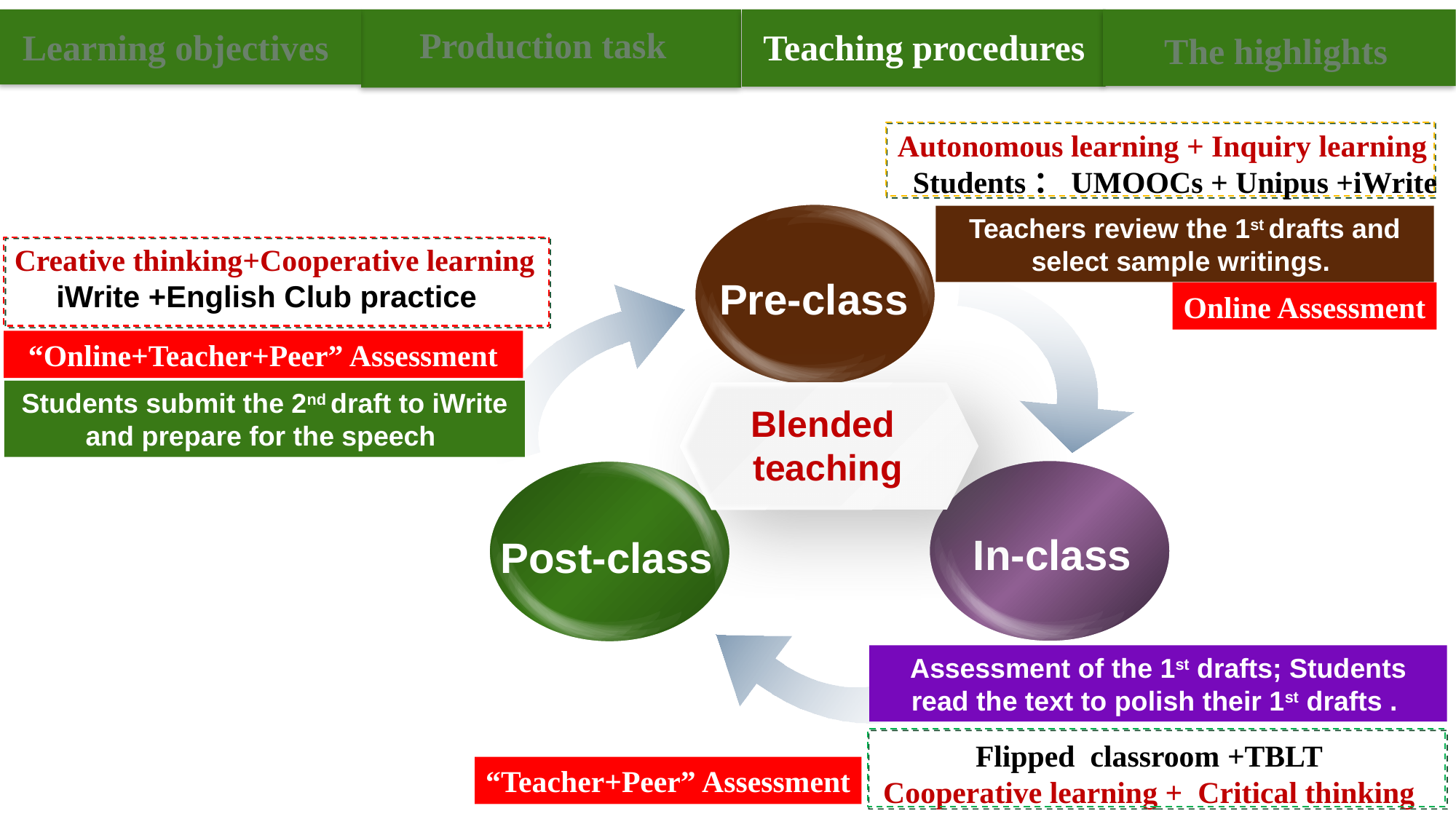

Production task
Learning objectives
Teaching procedures
The highlights
#
                     Autonomous learning + Inquiry learning
                       Students：UMOOCs + Unipus +iWrite

Pre-class

In-class
Post-class

Teachers review the 1st drafts and select sample writings.
  Creative thinking+Cooperative learning
       iWrite +English Club practice

Online Assessment
“Online+Teacher+Peer” Assessment
Students submit the 2nd draft to iWrite and prepare for the speech

Blended
teaching

Assessment of the 1st drafts; Students read the text to polish their 1st drafts .

Flipped  classroom +TBLT
Cooperative learning +  Critical thinking

“Teacher+Peer” Assessment